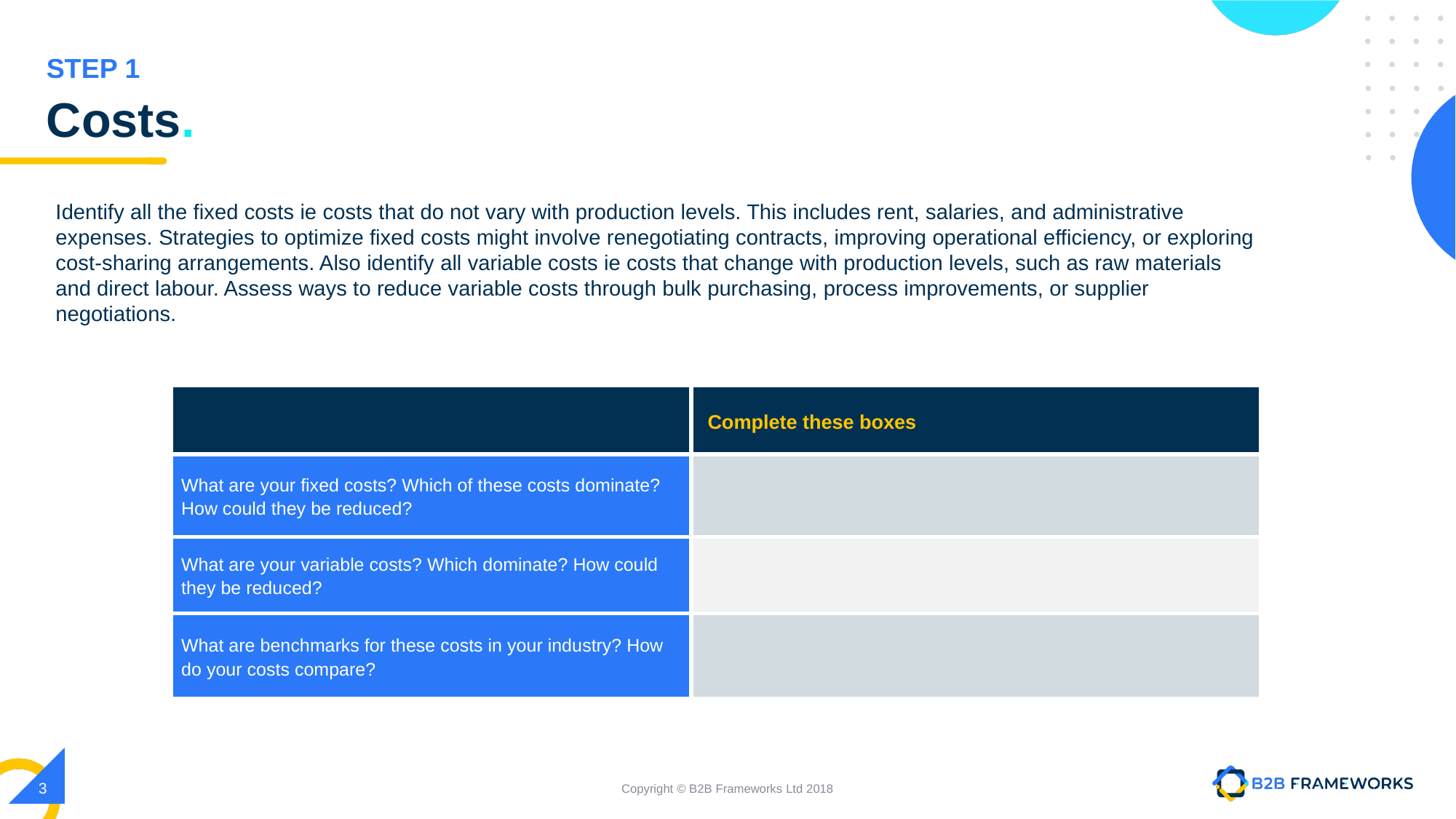

# Costs.
Identify all the fixed costs ie costs that do not vary with production levels. This includes rent, salaries, and administrative expenses. Strategies to optimize fixed costs might involve renegotiating contracts, improving operational efficiency, or exploring cost-sharing arrangements. Also identify all variable costs ie costs that change with production levels, such as raw materials and direct labour. Assess ways to reduce variable costs through bulk purchasing, process improvements, or supplier negotiations.
|  | Complete these boxes |
| --- | --- |
| What are your fixed costs? Which of these costs dominate? How could they be reduced? |  |
| What are your variable costs? Which dominate? How could they be reduced? |  |
| What are benchmarks for these costs in your industry? How do your costs compare? |  |
3
Copyright © B2B Frameworks Ltd 2018